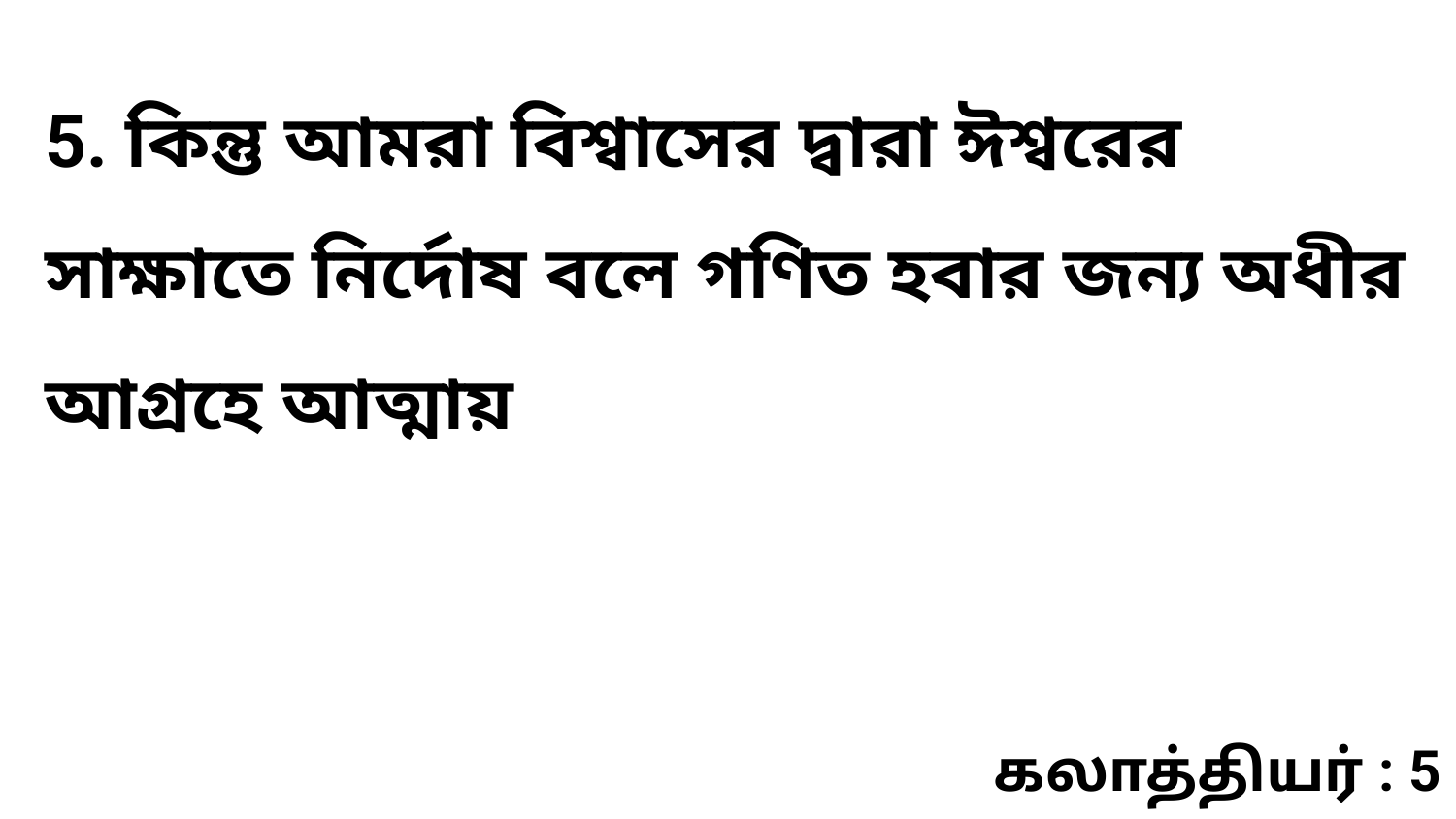

5. কিন্তু আমরা বিশ্বাসের দ্বারা ঈশ্বরের সাক্ষাতে নির্দোষ বলে গণিত হবার জন্য অধীর আগ্রহে আত্মায়
கலாத்தியர் : 5